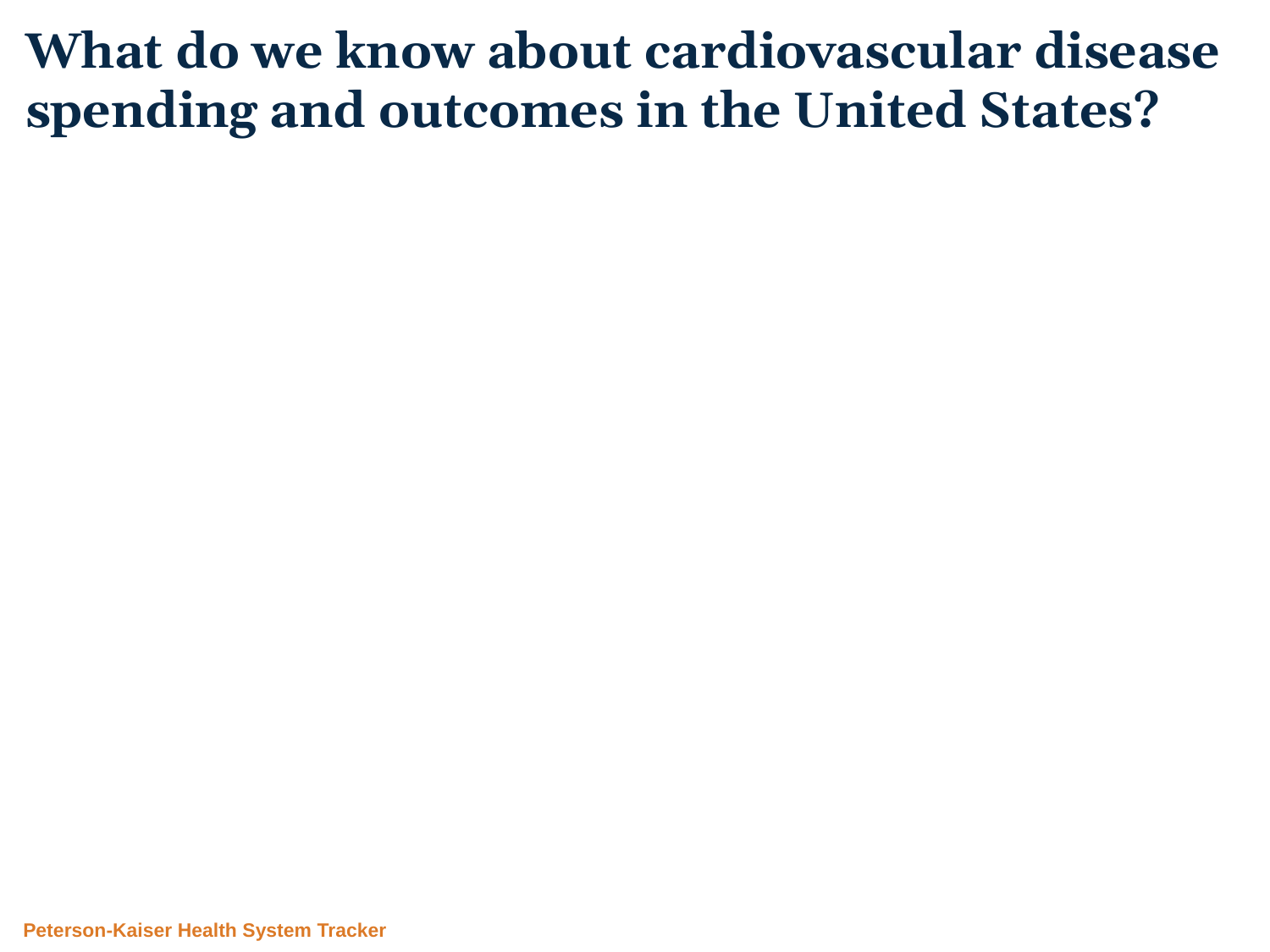

# What do we know about cardiovascular disease spending and outcomes in the United States?